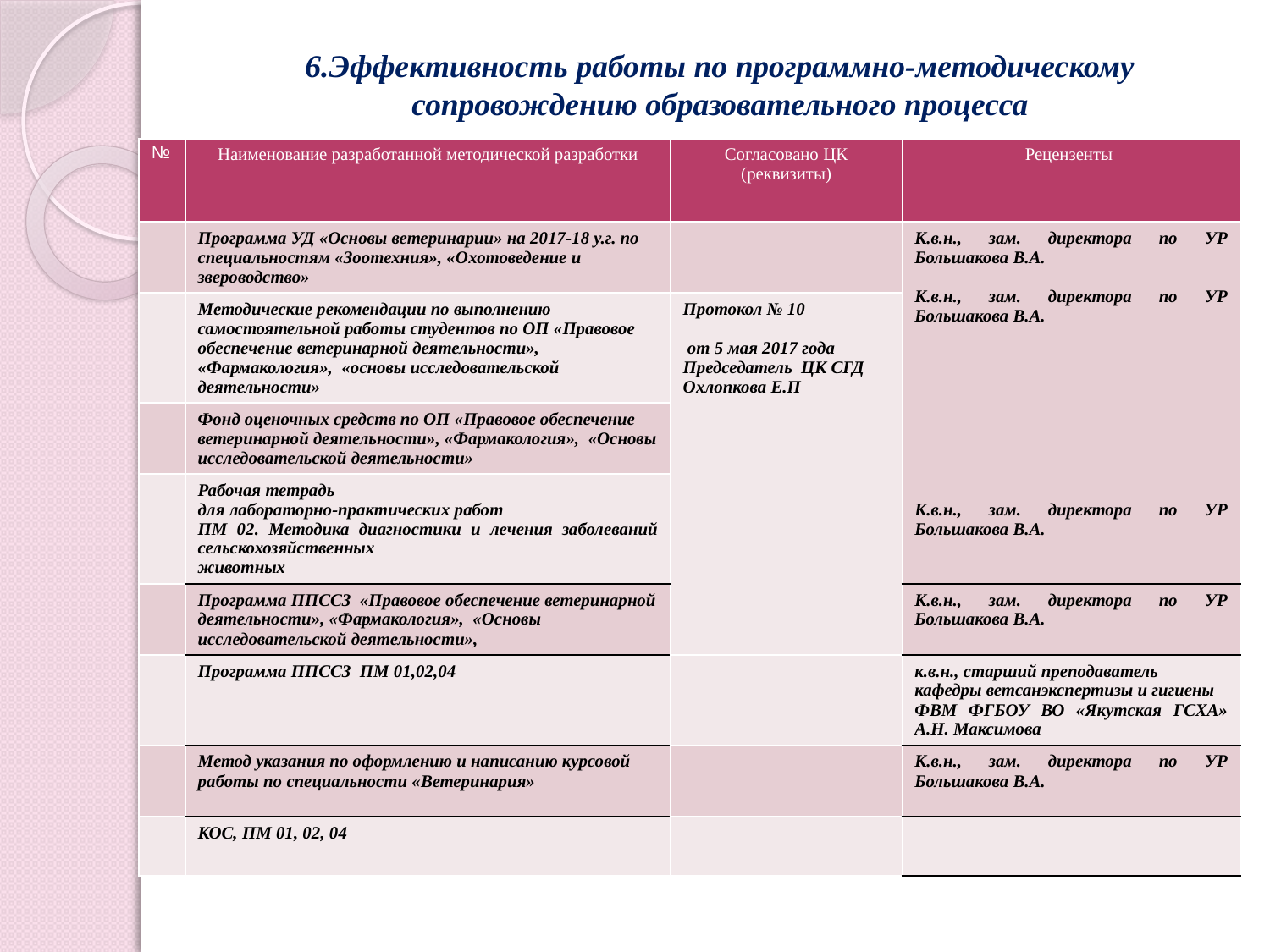

# 6.Эффективность работы по программно-методическому сопровождению образовательного процесса
| № | Наименование разработанной методической разработки | Согласовано ЦК (реквизиты) | Рецензенты |
| --- | --- | --- | --- |
|  | Программа УД «Основы ветеринарии» на 2017-18 у.г. по специальностям «Зоотехния», «Охотоведение и звероводство» |  | К.в.н., зам. директора по УР Большакова В.А. К.в.н., зам. директора по УР Большакова В.А. К.в.н., зам. директора по УР Большакова В.А. |
|  | Методические рекомендации по выполнению самостоятельной работы студентов по ОП «Правовое обеспечение ветеринарной деятельности», «Фармакология», «основы исследовательской деятельности» | Протокол № 10 от 5 мая 2017 года Председатель ЦК СГД Охлопкова Е.П |  |
|  | Фонд оценочных средств по ОП «Правовое обеспечение ветеринарной деятельности», «Фармакология», «Основы исследовательской деятельности» |  |  |
|  | Рабочая тетрадь для лабораторно-практических работ ПМ 02. Методика диагностики и лечения заболеваний сельскохозяйственных животных |  |  |
|  | Программа ППССЗ «Правовое обеспечение ветеринарной деятельности», «Фармакология», «Основы исследовательской деятельности», |  | К.в.н., зам. директора по УР Большакова В.А. |
|  | Программа ППССЗ ПМ 01,02,04 |  | к.в.н., старший преподаватель кафедры ветсанэкспертизы и гигиены ФВМ ФГБОУ ВО «Якутская ГСХА» А.Н. Максимова |
|  | Метод указания по оформлению и написанию курсовой работы по специальности «Ветеринария» |  | К.в.н., зам. директора по УР Большакова В.А. |
|  | КОС, ПМ 01, 02, 04 |  |  |